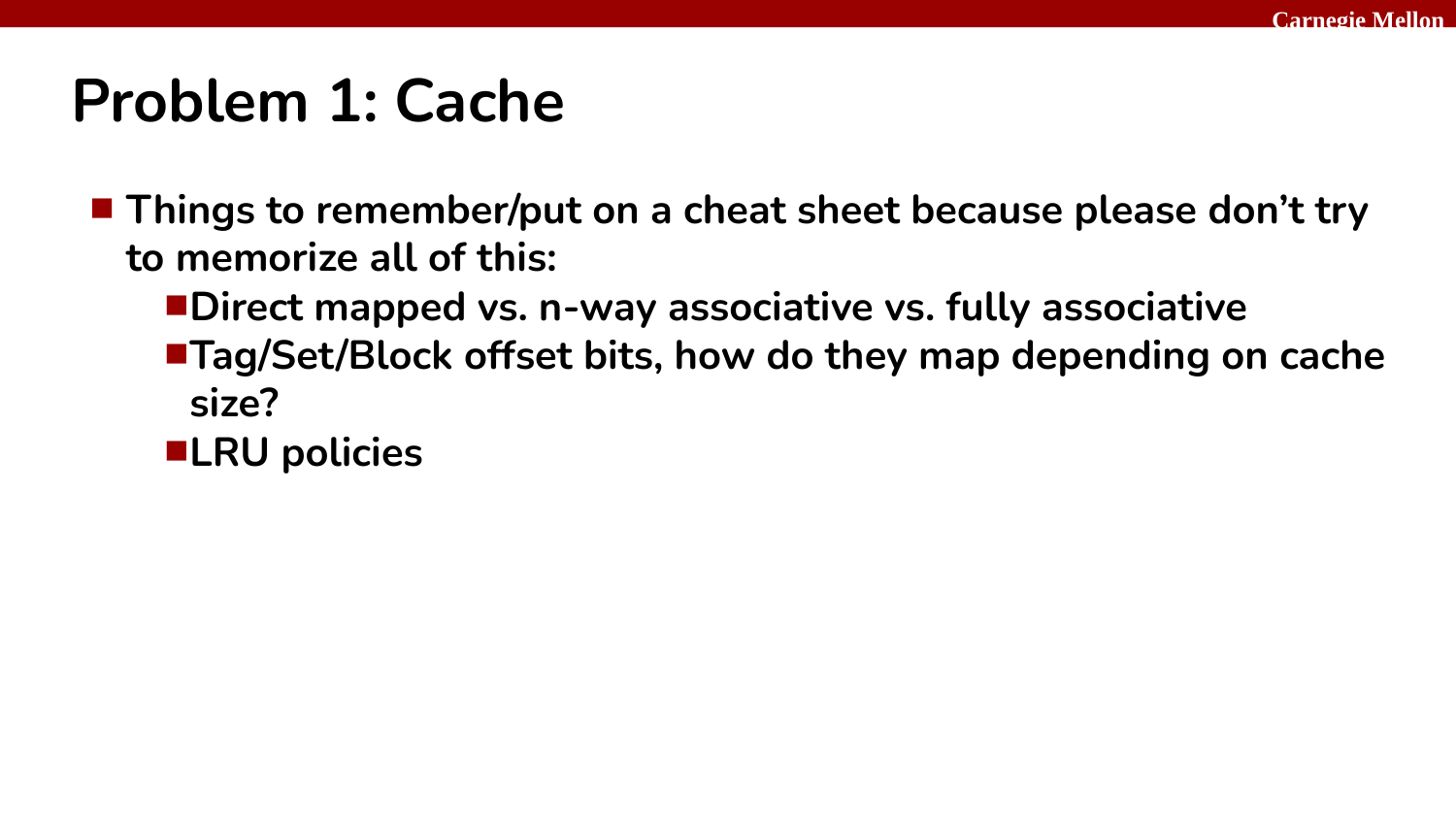

# Problem 1: Cache
Things to remember/put on a cheat sheet because please don’t try to memorize all of this:
Direct mapped vs. n-way associative vs. fully associative
Tag/Set/Block offset bits, how do they map depending on cache size?
LRU policies